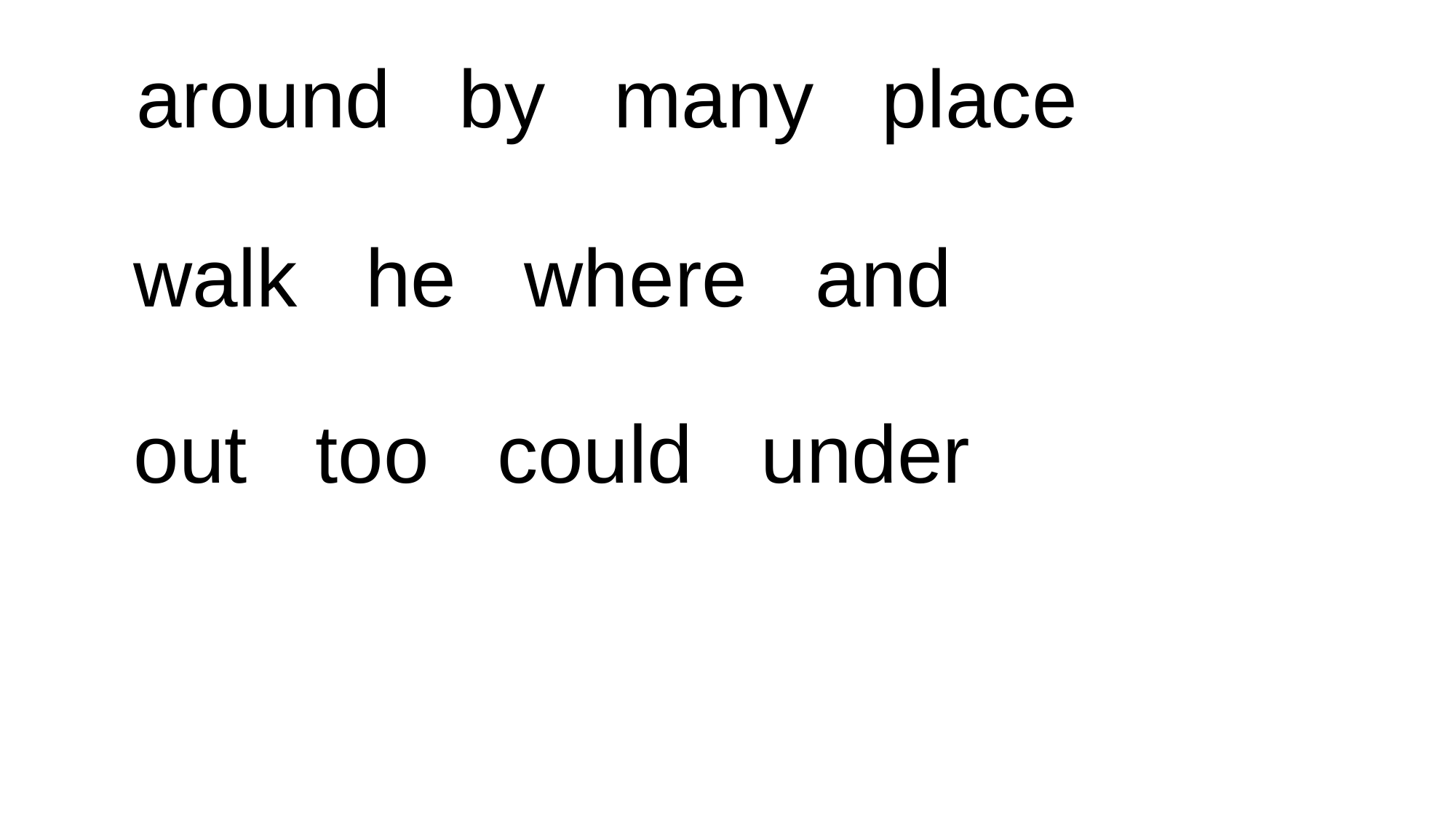

# around   by   many   place walk   he   where   and out   too   could   under